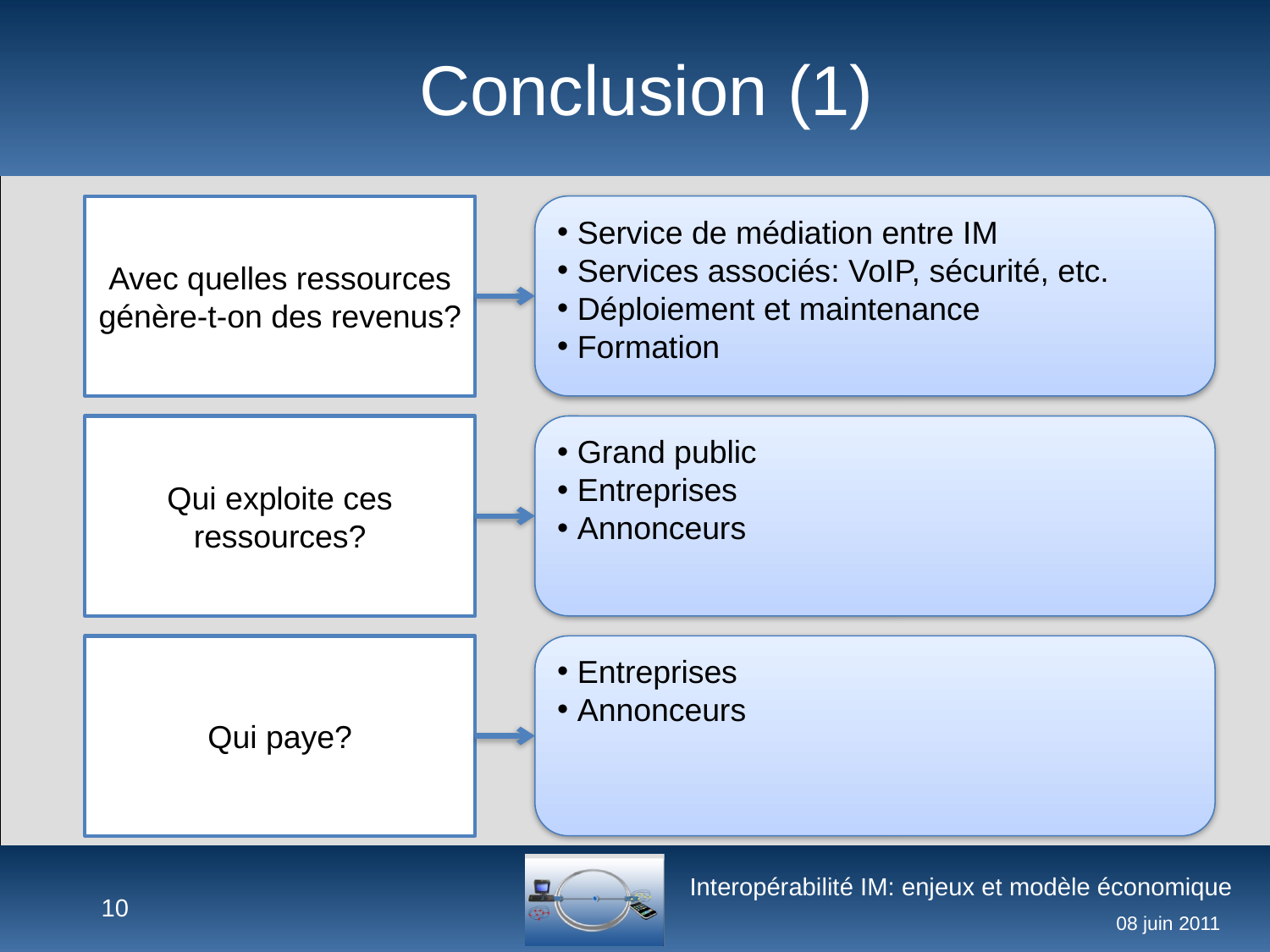

# Conclusion (1)
Avec quelles ressources génère-t-on des revenus?
 Service de médiation entre IM
 Services associés: VoIP, sécurité, etc.
 Déploiement et maintenance
 Formation

Qui exploite ces ressources?
 Grand public
 Entreprises
 Annonceurs
Qui paye?
 Entreprises
 Annonceurs
10